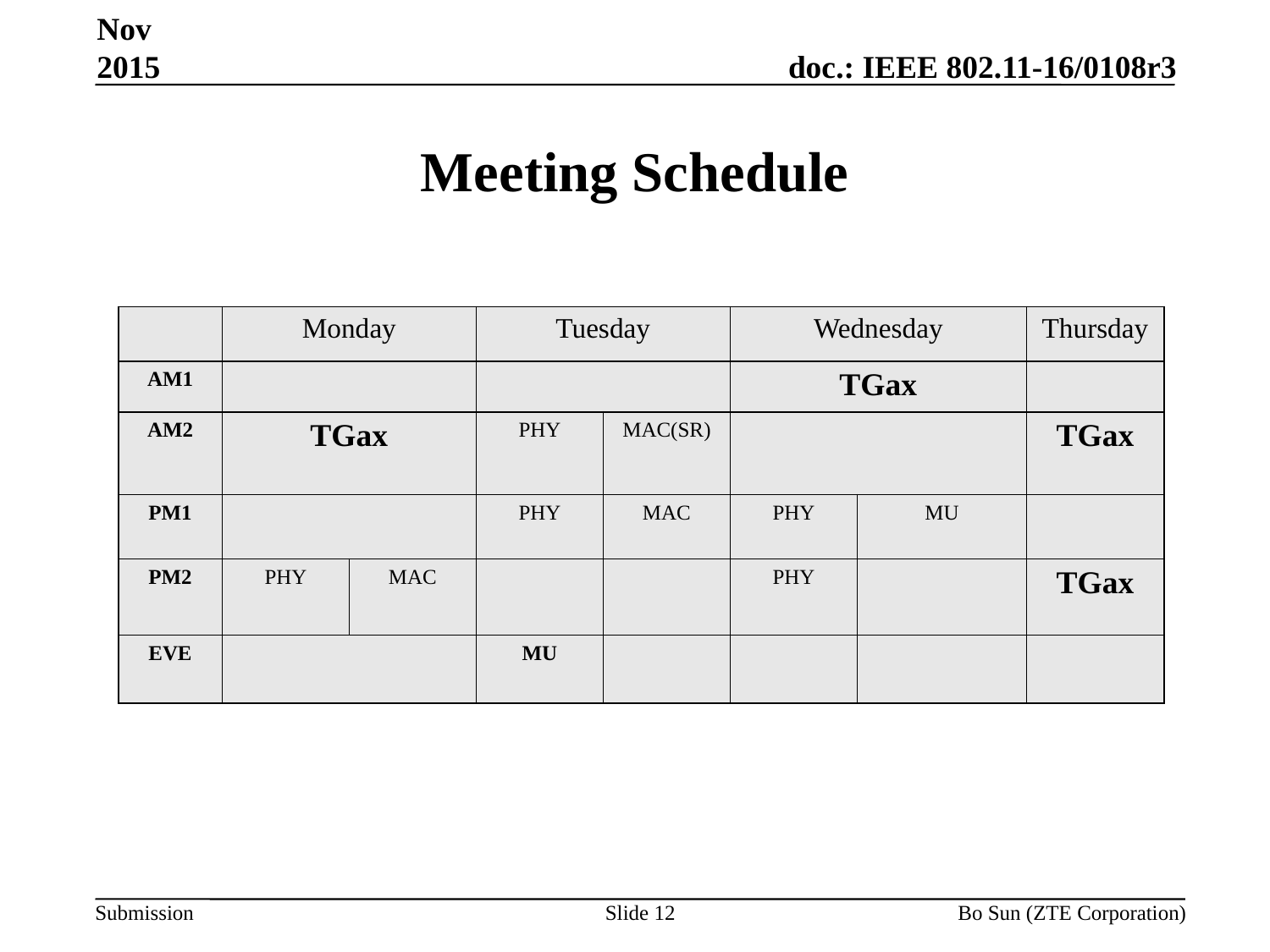

Nov 2015
# Meeting Schedule
|  | Monday |  | Tuesday |  | Wednesday |  | Thursday |
| --- | --- | --- | --- | --- | --- | --- | --- |
| AM1 |  |  |  |  | TGax |  |  |
| AM2 | TGax |  | PHY | MAC(SR) |  |  | TGax |
| PM1 |  |  | PHY | MAC | PHY | MU |  |
| PM2 | PHY | MAC |  |  | PHY |  | TGax |
| EVE |  |  | MU |  |  |  |  |
Slide 12
Bo Sun (ZTE Corporation)